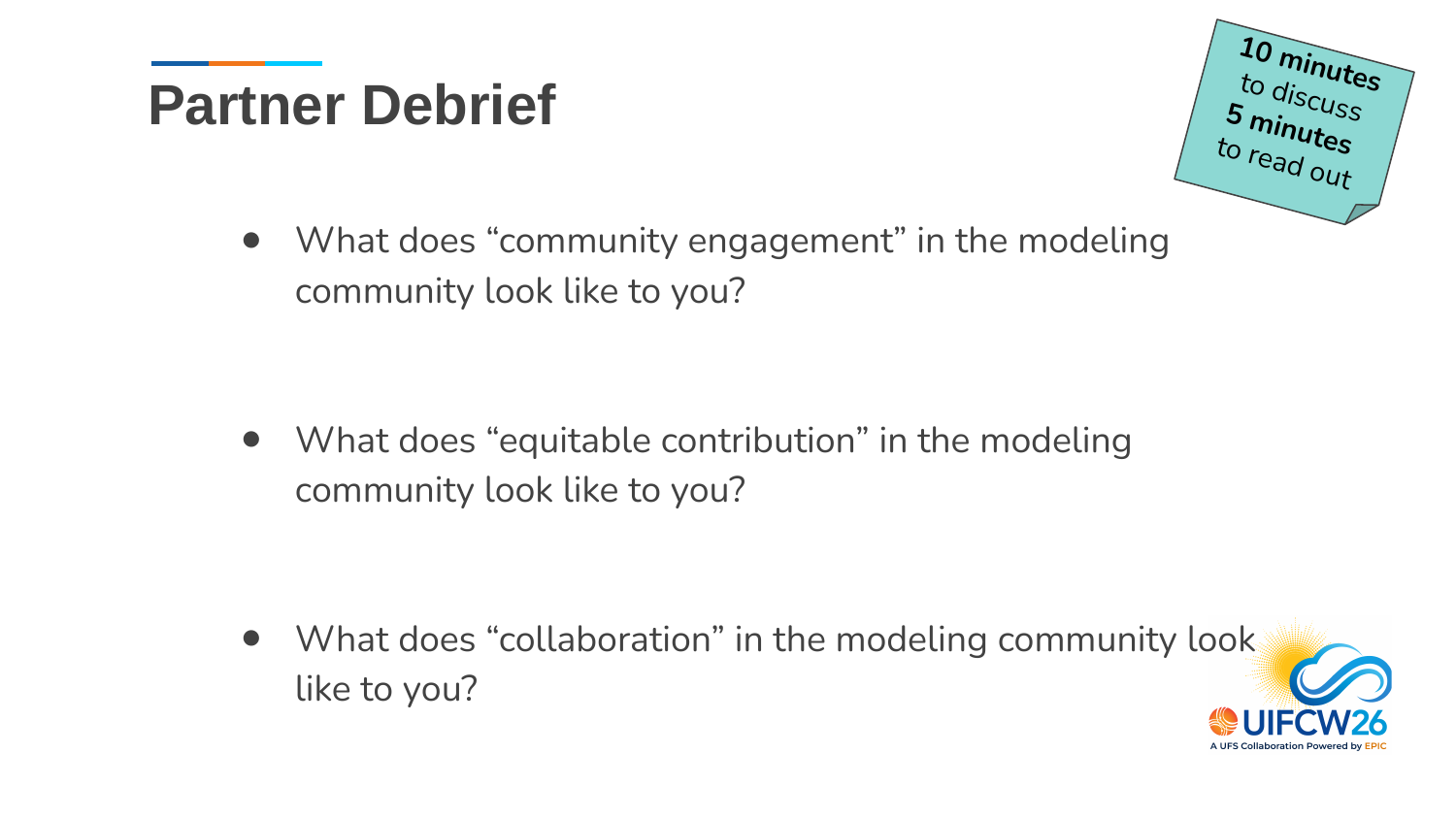

10 minutes to discuss
5 minutes
to read out
# Partner Debrief
What does “community engagement” in the modeling community look like to you?

What does “equitable contribution” in the modeling community look like to you?

What does “collaboration” in the modeling community look like to you?